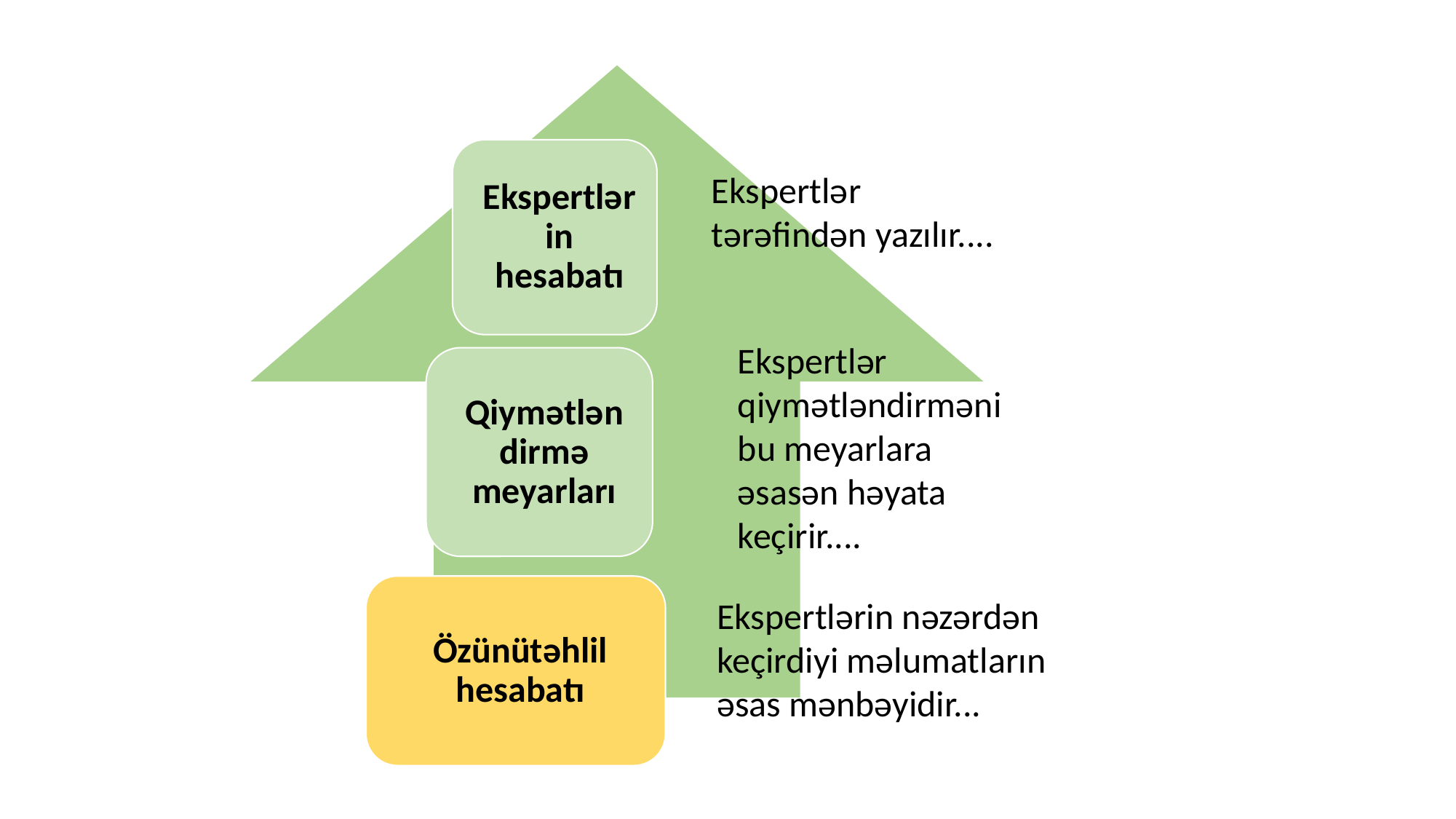

Özünütəhlil hesabatı
Qiymətləndirmə meyarları
Ekspertlərin hesabatı
Ekspertlər tərəfindən yazılır....
Ekspertlər qiymətləndirməni bu meyarlara əsasən həyata keçirir....
Ekspertlərin nəzərdən keçirdiyi məlumatların əsas mənbəyidir...